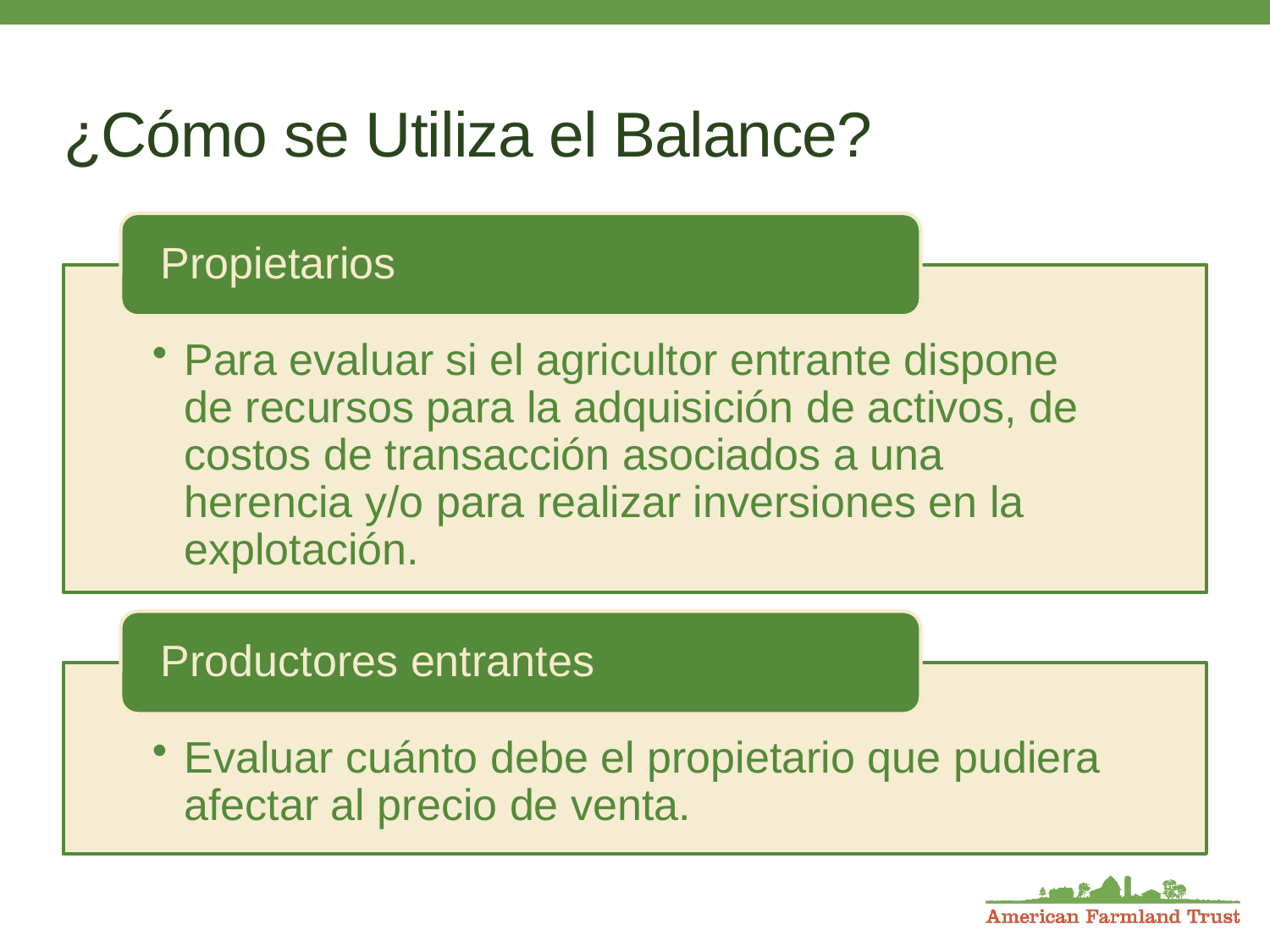

# ¿Cómo se Utiliza el Balance?
Para evaluar si el agricultor entrante dispone de recursos para la adquisición de activos, de costos de transacción asociados a una herencia y/o para realizar inversiones en la explotación. ​
Propietarios
Evaluar cuánto debe el propietario que pudiera afectar al precio de venta.
Productores entrantes
​​

​